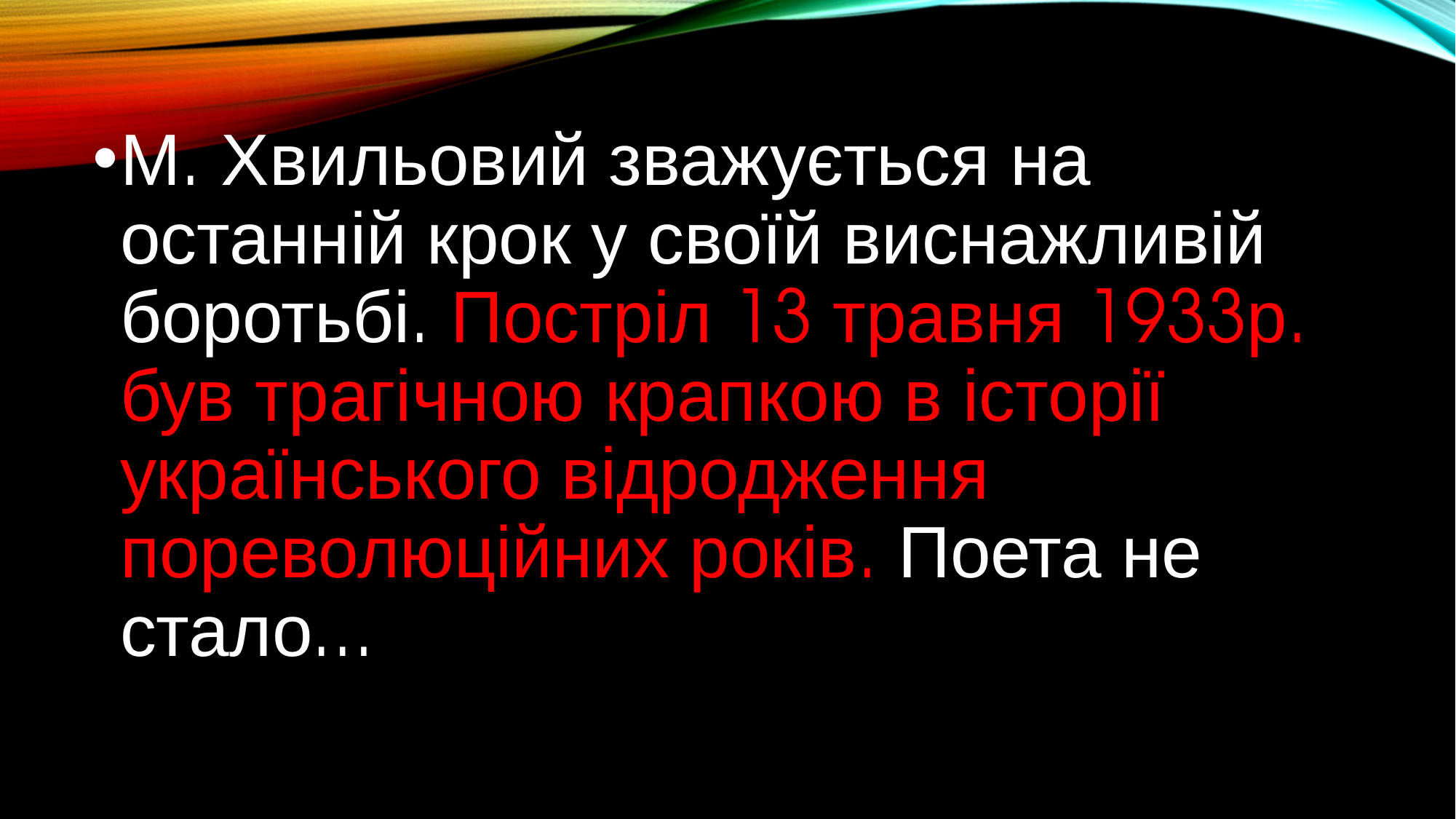

М. Хвильовий зважується на останній крок у своїй виснажливій боротьбі. Постріл 13 травня 1933р. був трагічною крапкою в історії українського відродження пореволюційних років. Поета не стало…